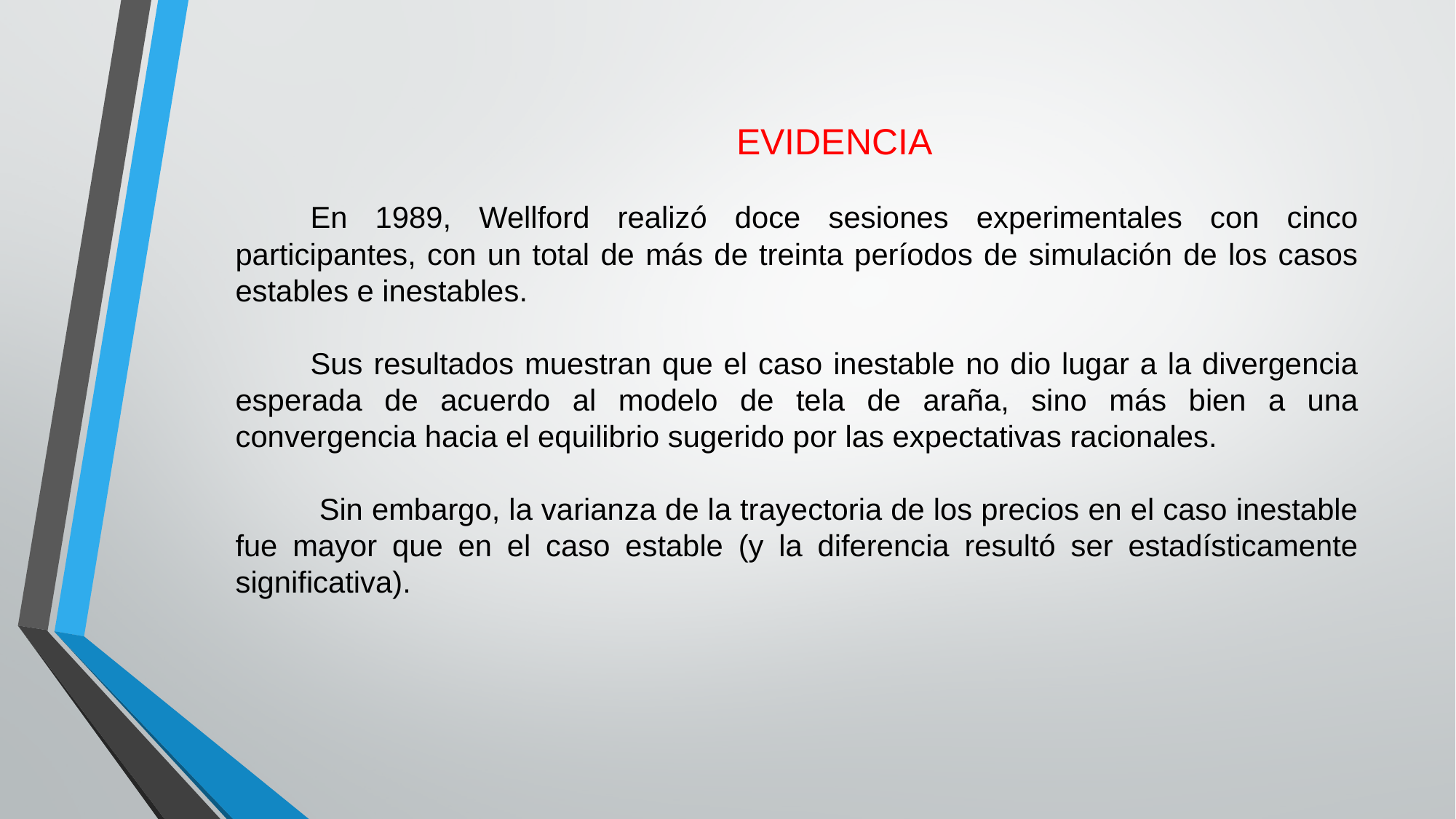

EVIDENCIA

En 1989, Wellford realizó doce sesiones experimentales con cinco participantes, con un total de más de treinta períodos de simulación de los casos estables e inestables.

Sus resultados muestran que el caso inestable no dio lugar a la divergencia esperada de acuerdo al modelo de tela de araña, sino más bien a una convergencia hacia el equilibrio sugerido por las expectativas racionales.

 Sin embargo, la varianza de la trayectoria de los precios en el caso inestable fue mayor que en el caso estable (y la diferencia resultó ser estadísticamente significativa).